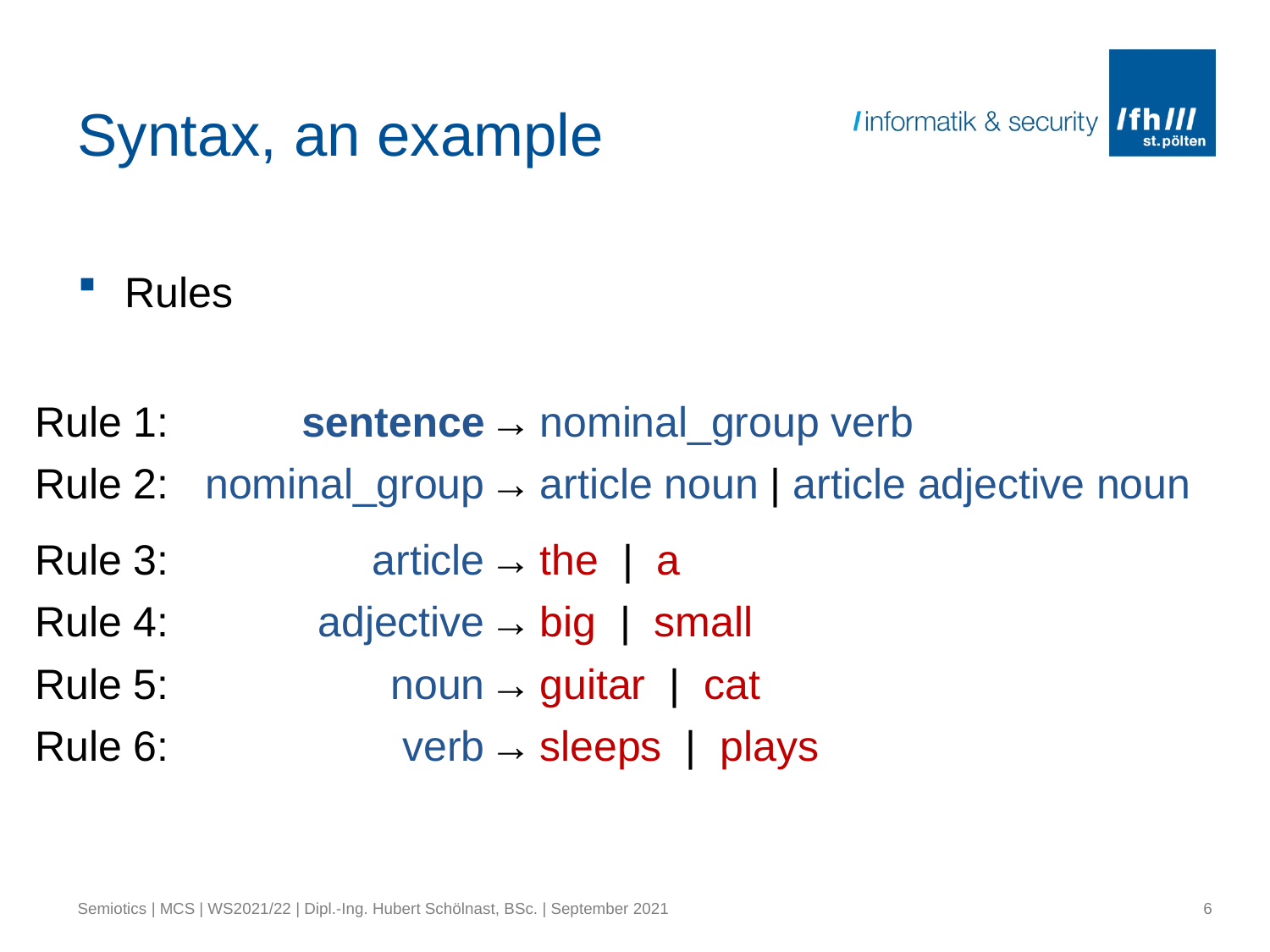

# Syntax, an example
Rules
| Rule 1: | sentence | → | nominal\_group verb |
| --- | --- | --- | --- |
| Rule 2: | nominal\_group | → | article noun | article adjective noun |
| Rule 3: | article | → | the | a |
| Rule 4: | adjective | → | big | small |
| Rule 5: | noun | → | guitar | cat |
| Rule 6: | verb | → | sleeps | plays |
Semiotics | MCS | WS2021/22 | Dipl.-Ing. Hubert Schölnast, BSc. | September 2021
6